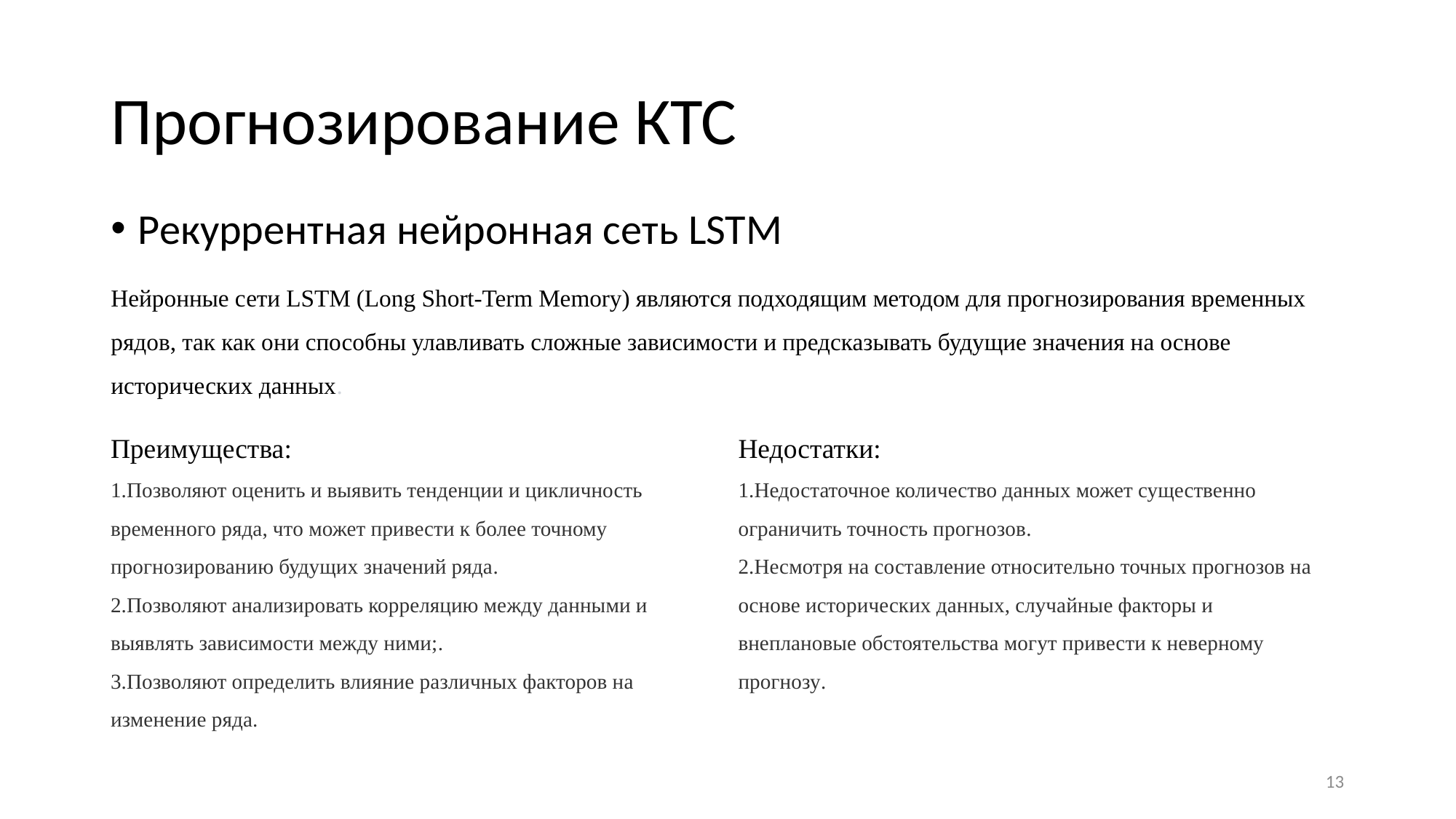

# Прогнозирование КТС
Рекуррентная нейронная сеть LSTM
Нейронные сети LSTM (Long Short-Term Memory) являются подходящим методом для прогнозирования временных рядов, так как они способны улавливать сложные зависимости и предсказывать будущие значения на основе исторических данных.

Преимущества:
Позволяют оценить и выявить тенденции и цикличность временного ряда, что может привести к более точному прогнозированию будущих значений ряда.
Позволяют анализировать корреляцию между данными и выявлять зависимости между ними;.
Позволяют определить влияние различных факторов на изменение ряда.

Недостатки:
Недостаточное количество данных может существенно ограничить точность прогнозов.
Несмотря на составление относительно точных прогнозов на основе исторических данных, случайные факторы и внеплановые обстоятельства могут привести к неверному прогнозу.

13